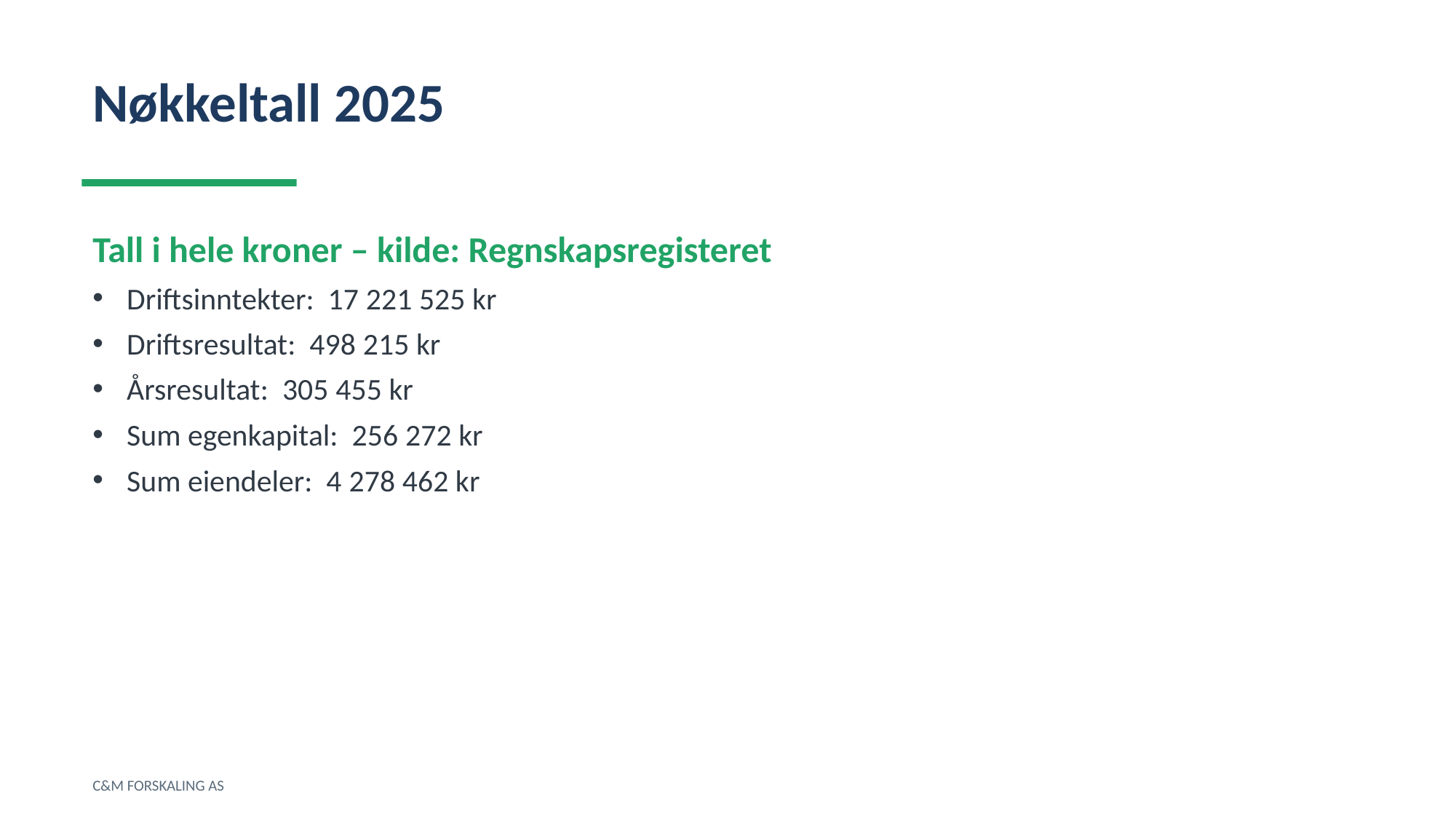

Nøkkeltall 2025

Tall i hele kroner – kilde: Regnskapsregisteret
Driftsinntekter:  17 221 525 kr
Driftsresultat:  498 215 kr
Årsresultat:  305 455 kr
Sum egenkapital:  256 272 kr
Sum eiendeler:  4 278 462 kr
C&M FORSKALING AS